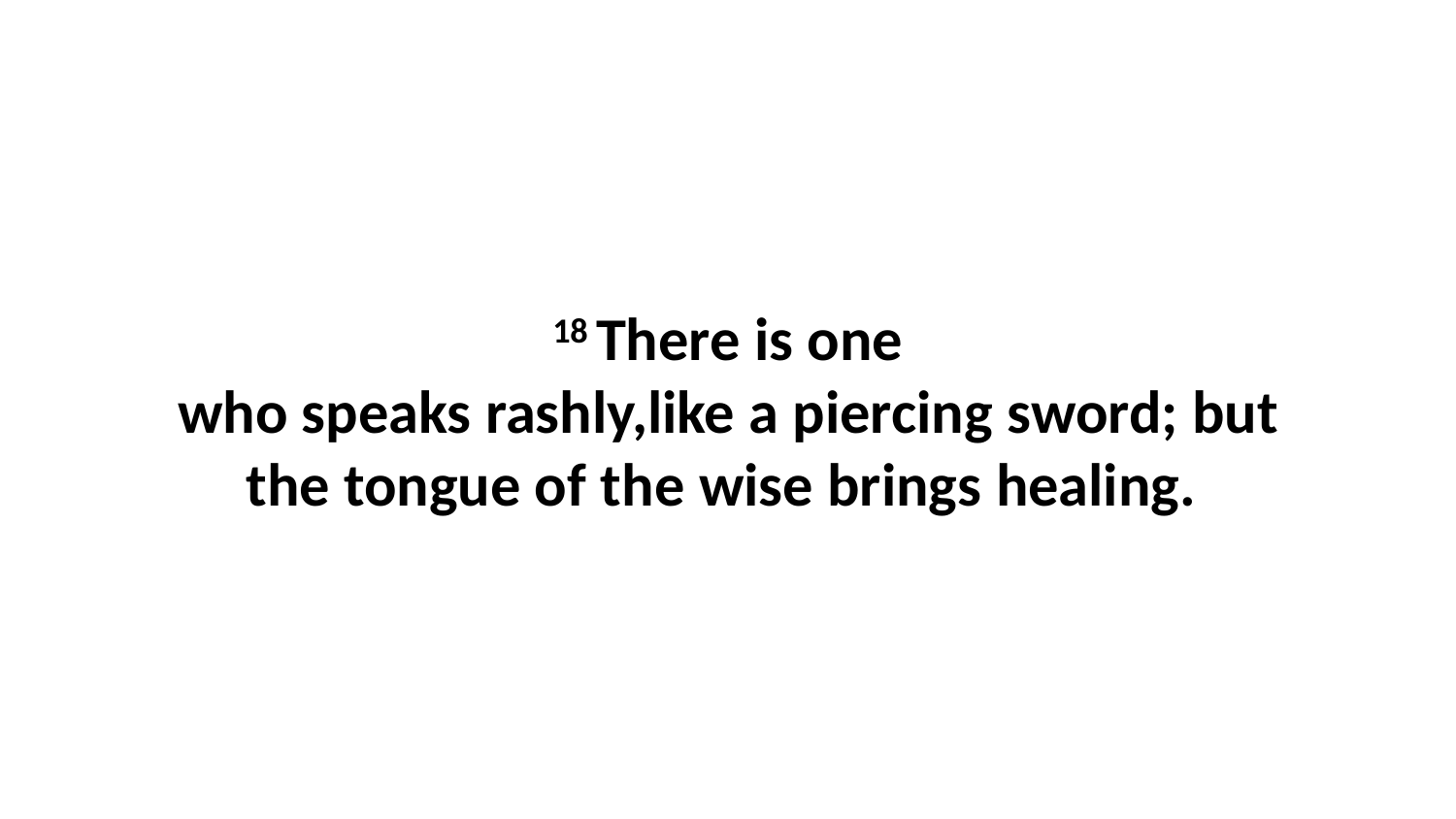

18 There is one who speaks rashly,like a piercing sword; but the tongue of the wise brings healing.